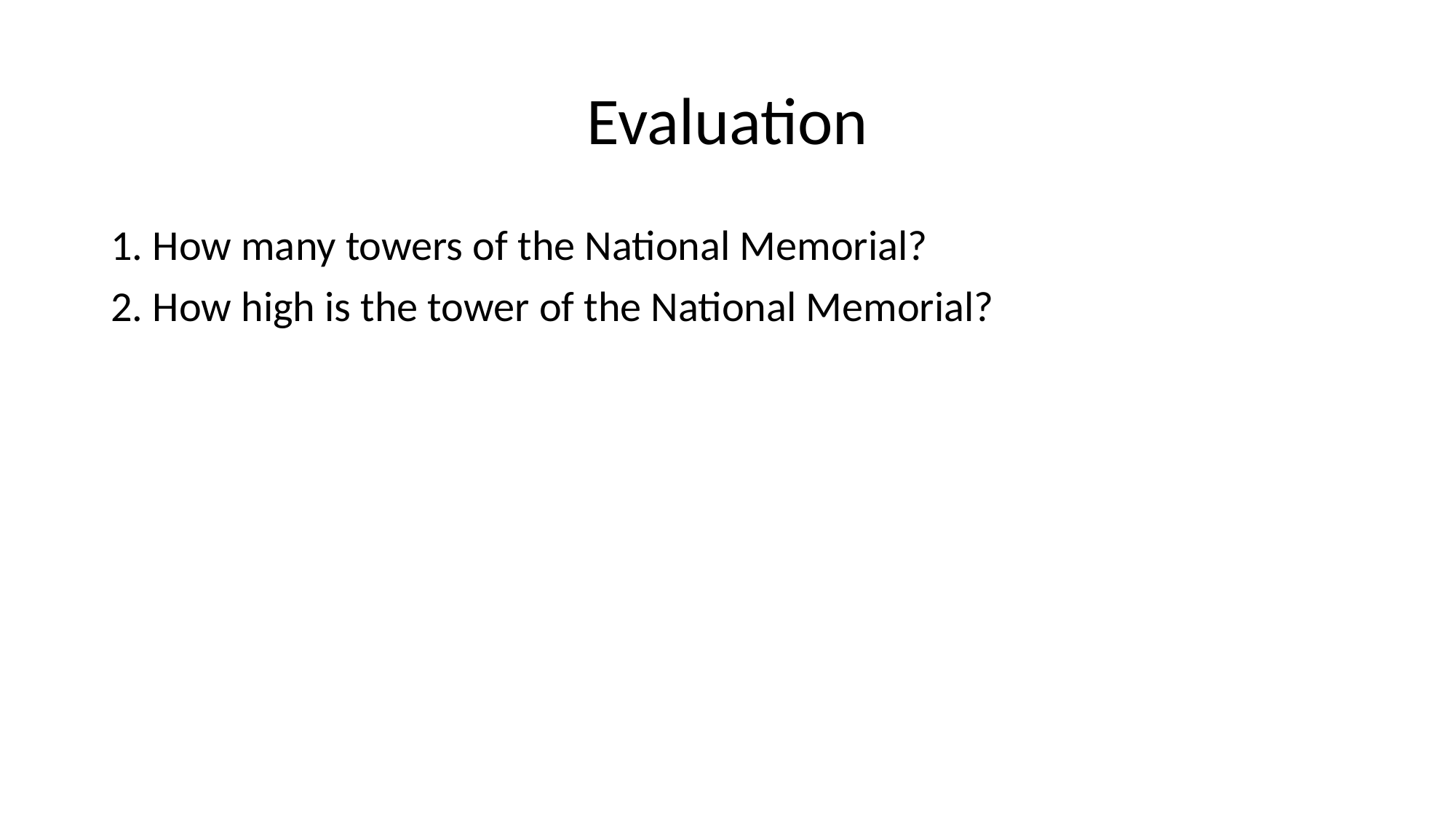

# Evaluation
1. How many towers of the National Memorial?
2. How high is the tower of the National Memorial?